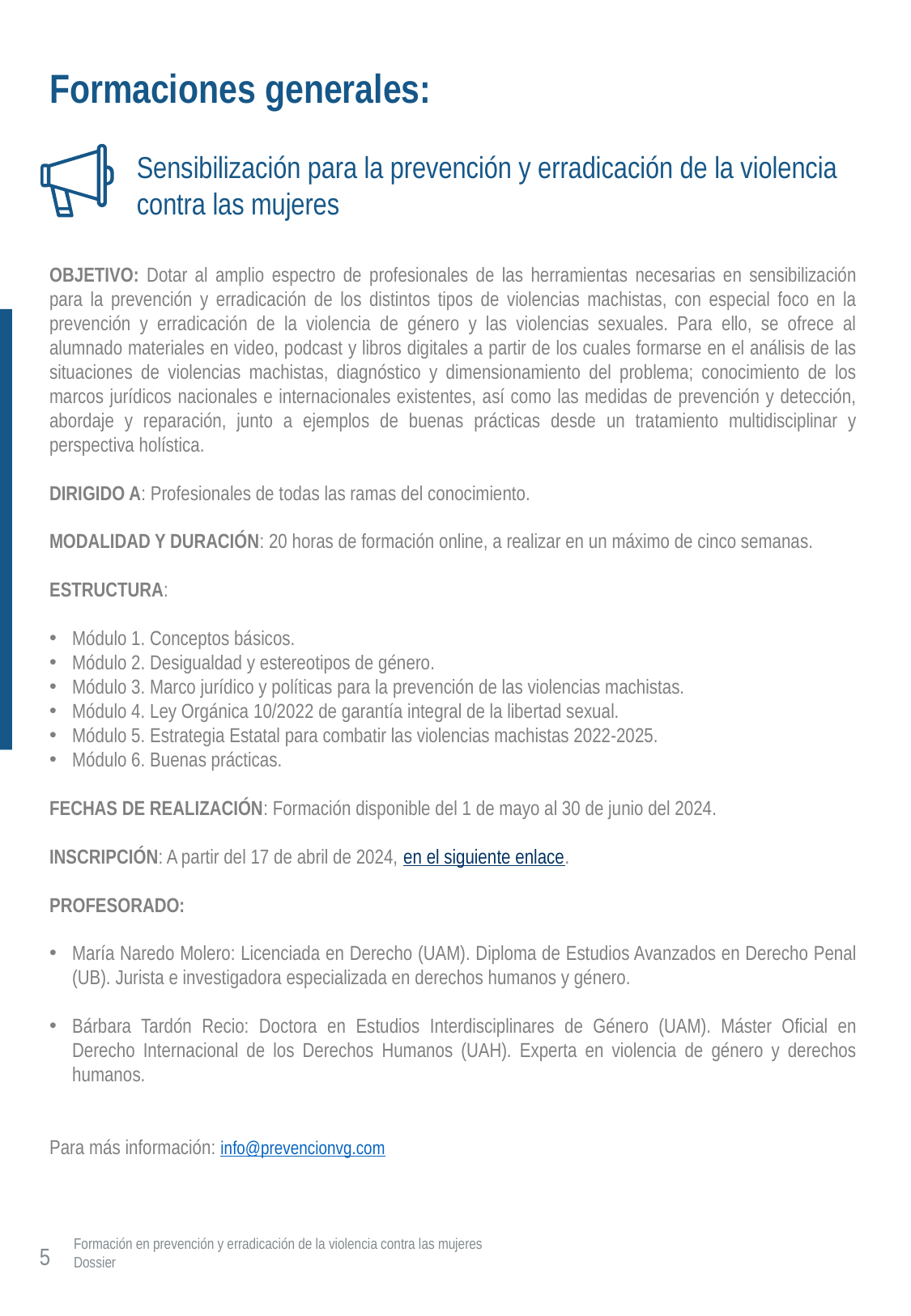

Formaciones generales:

OBJETIVO: Dotar al amplio espectro de profesionales de las herramientas necesarias en sensibilización para la prevención y erradicación de los distintos tipos de violencias machistas, con especial foco en la prevención y erradicación de la violencia de género y las violencias sexuales. Para ello, se ofrece al alumnado materiales en video, podcast y libros digitales a partir de los cuales formarse en el análisis de las situaciones de violencias machistas, diagnóstico y dimensionamiento del problema; conocimiento de los marcos jurídicos nacionales e internacionales existentes, así como las medidas de prevención y detección, abordaje y reparación, junto a ejemplos de buenas prácticas desde un tratamiento multidisciplinar y perspectiva holística.

DIRIGIDO A: Profesionales de todas las ramas del conocimiento.

MODALIDAD Y DURACIÓN: 20 horas de formación online, a realizar en un máximo de cinco semanas.

ESTRUCTURA:

Módulo 1. Conceptos básicos.
Módulo 2. Desigualdad y estereotipos de género.
Módulo 3. Marco jurídico y políticas para la prevención de las violencias machistas.
Módulo 4. Ley Orgánica 10/2022 de garantía integral de la libertad sexual.
Módulo 5. Estrategia Estatal para combatir las violencias machistas 2022-2025.
Módulo 6. Buenas prácticas.

FECHAS DE REALIZACIÓN: Formación disponible del 1 de mayo al 30 de junio del 2024.

INSCRIPCIÓN: A partir del 17 de abril de 2024, en el siguiente enlace.

PROFESORADO:

María Naredo Molero: Licenciada en Derecho (UAM). Diploma de Estudios Avanzados en Derecho Penal (UB). Jurista e investigadora especializada en derechos humanos y género.

Bárbara Tardón Recio: Doctora en Estudios Interdisciplinares de Género (UAM). Máster Oficial en Derecho Internacional de los Derechos Humanos (UAH). Experta en violencia de género y derechos humanos.

Para más información: info@prevencionvg.com

Sensibilización para la prevención y erradicación de la violencia contra las mujeres